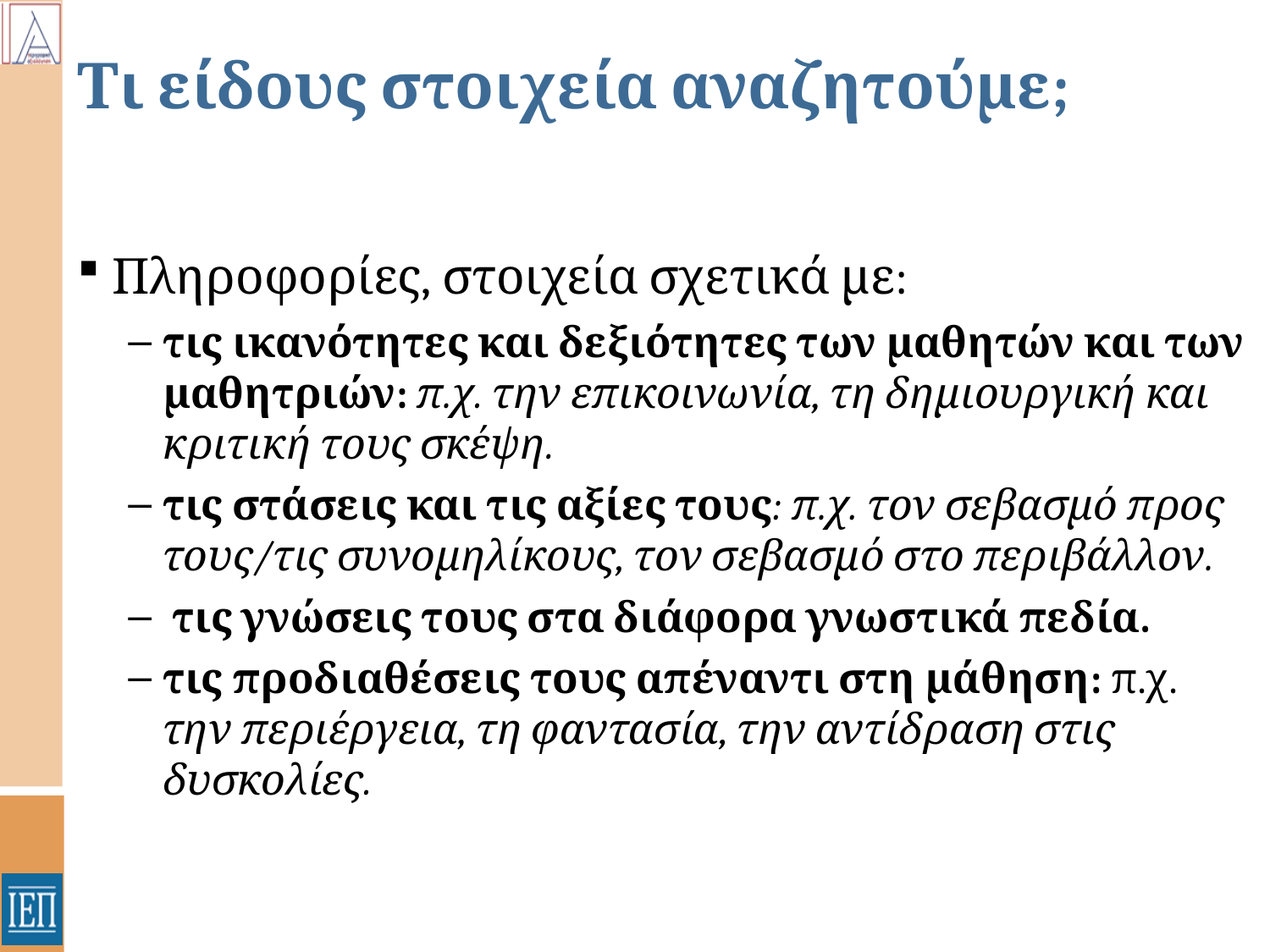

# Τι είδους στοιχεία αναζητούμε;

Πληροφορίες, στοιχεία σχετικά με:
τις ικανότητες και δεξιότητες των μαθητών και των μαθητριών: π.χ. την επικοινωνία, τη δημιουργική και κριτική τους σκέψη.
τις στάσεις και τις αξίες τους: π.χ. τον σεβασμό προς τους/τις συνομηλίκους, τον σεβασμό στο περιβάλλον.
 τις γνώσεις τους στα διάφορα γνωστικά πεδία.
τις προδιαθέσεις τους απέναντι στη μάθηση: π.χ. την περιέργεια, τη φαντασία, την αντίδραση στις δυσκολίες.